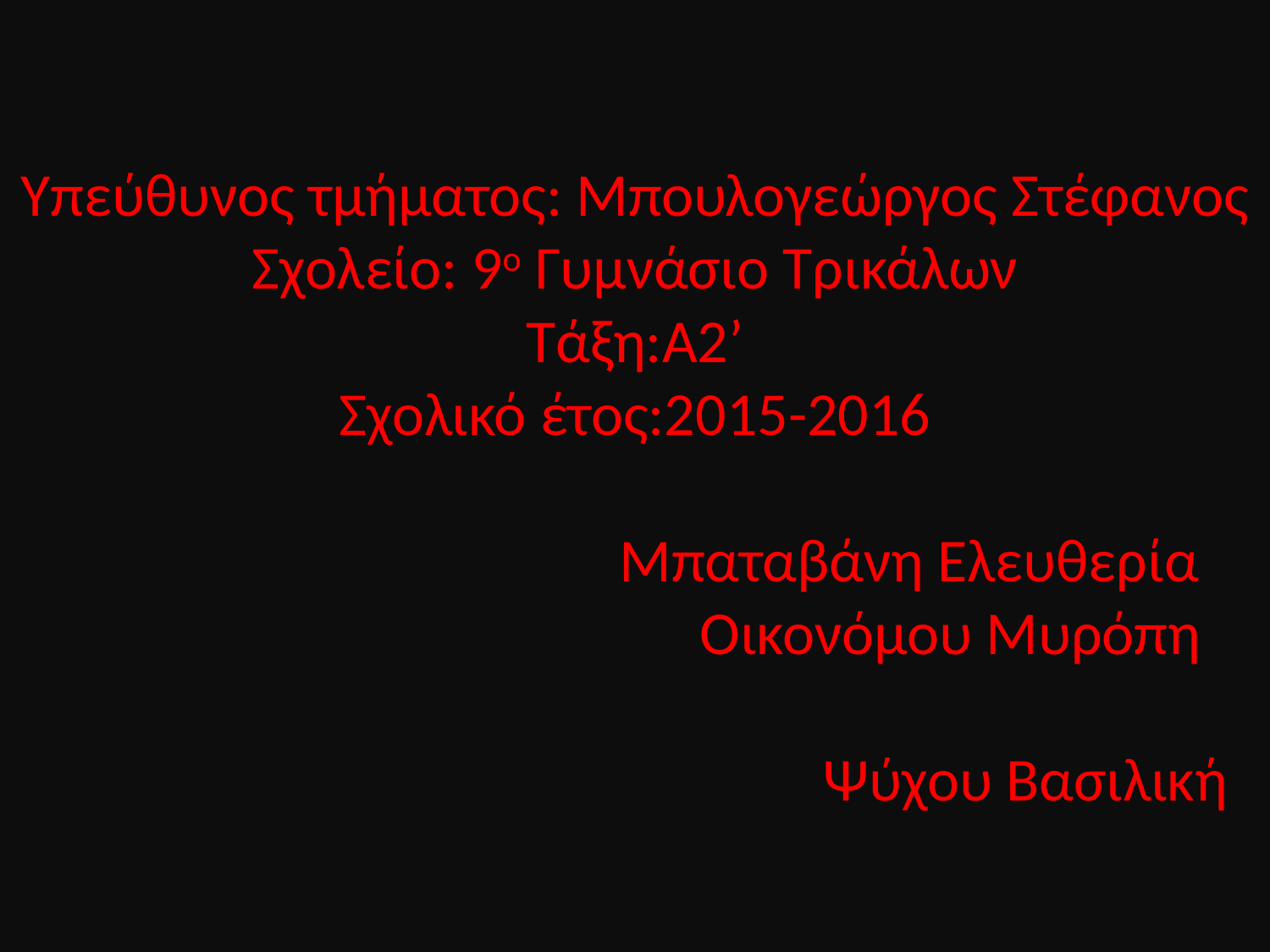

# Υπεύθυνος τμήματος: Μπουλογεώργος Στέφανος Σχολείο: 9ο Γυμνάσιο Τρικάλων Τάξη:Α2’ Σχολικό έτος:2015-2016 Μπαταβάνη Ελευθερία Οικονόμου Μυρόπη Ψύχου Βασιλική